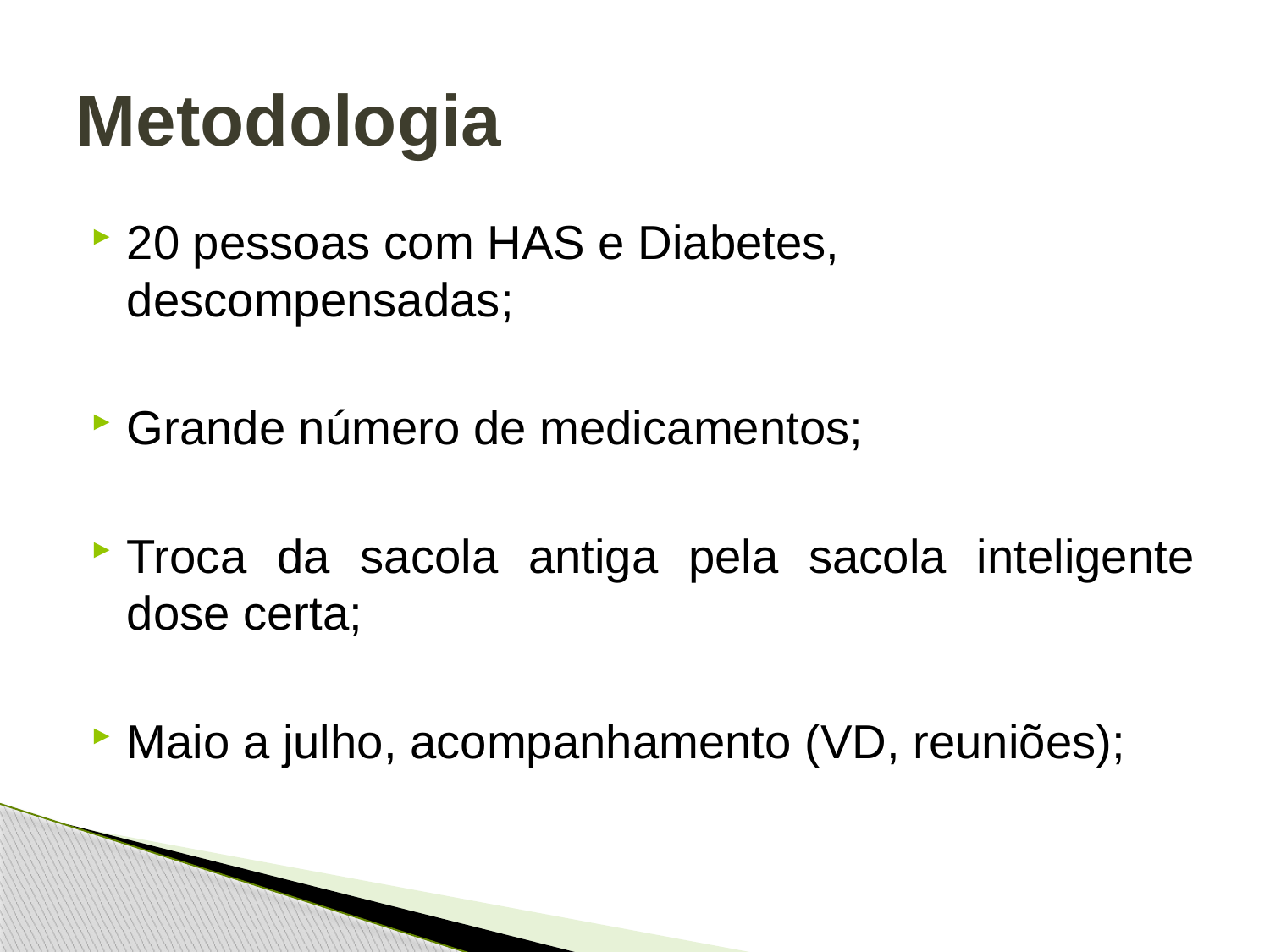

# Metodologia
20 pessoas com HAS e Diabetes, descompensadas;

Grande número de medicamentos;

Troca da sacola antiga pela sacola inteligente dose certa;

Maio a julho, acompanhamento (VD, reuniões);